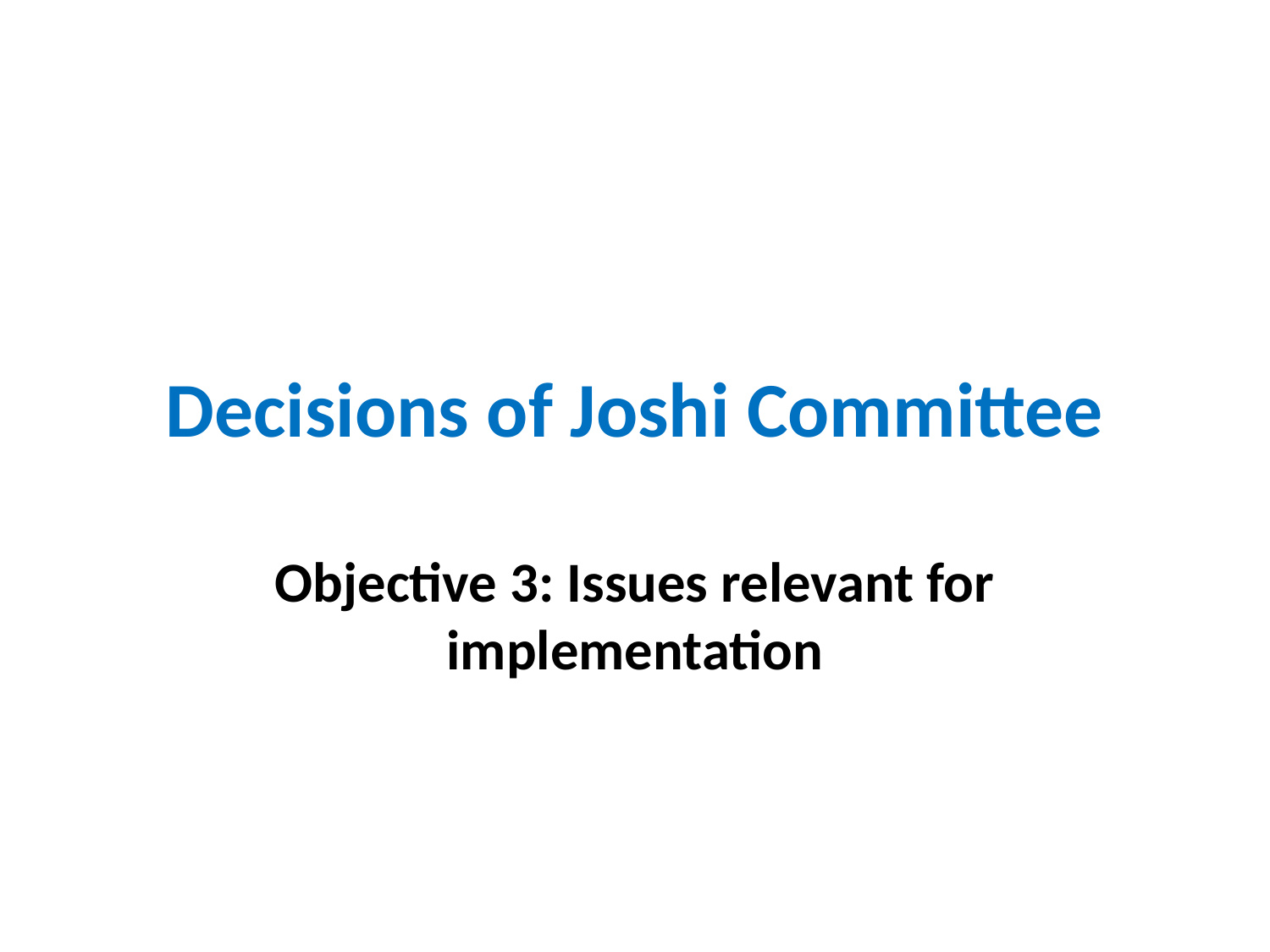

# Decisions of Joshi Committee
Objective 3: Issues relevant for implementation